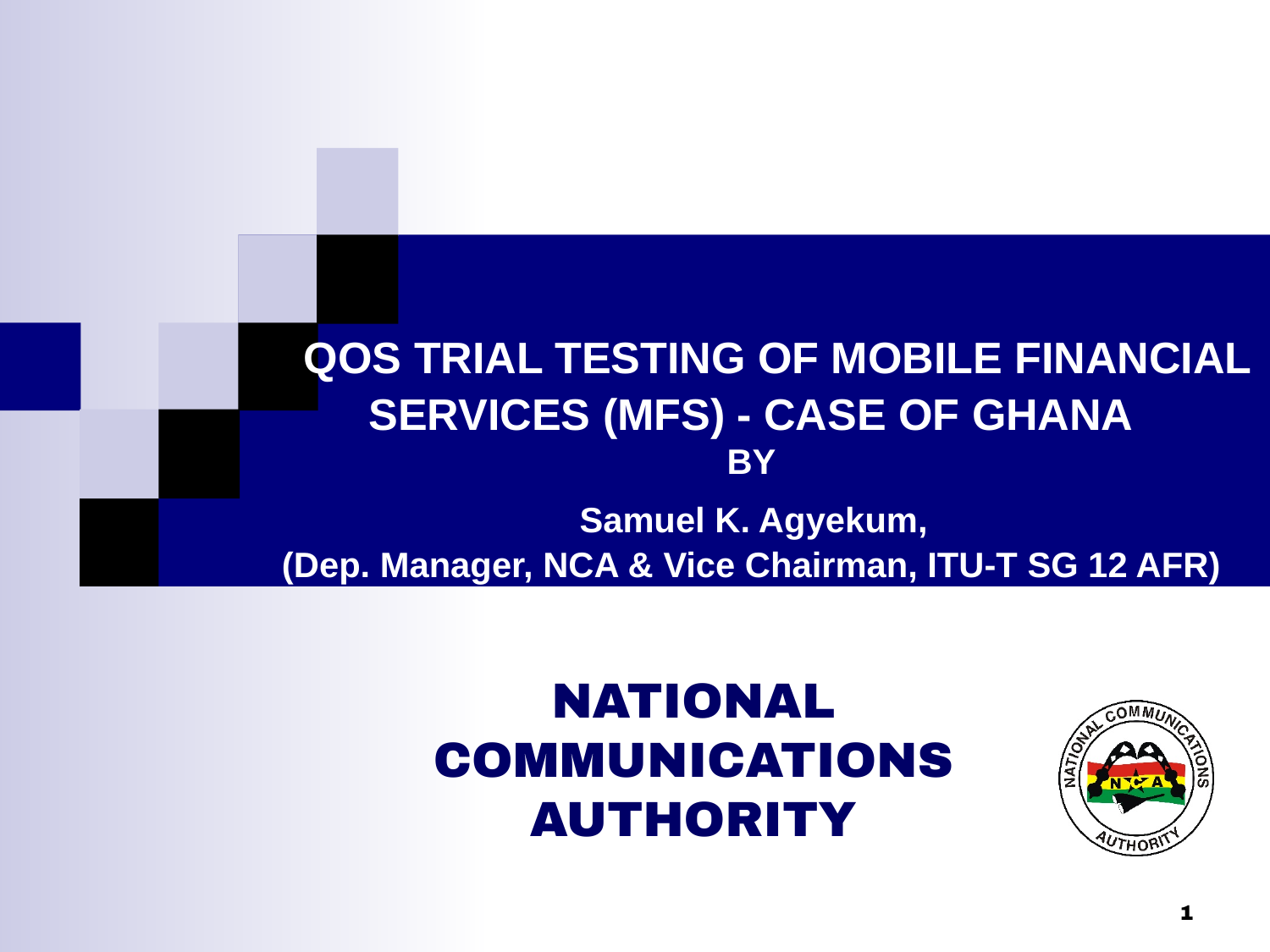

# QOS TRIAL TESTING OF MOBILE FINANCIAL SERVICES (MFS) - CASE OF GHANA BY Samuel K. Agyekum, (Dep. Manager, NCA & Vice Chairman, ITU-T SG 12 AFR)
1